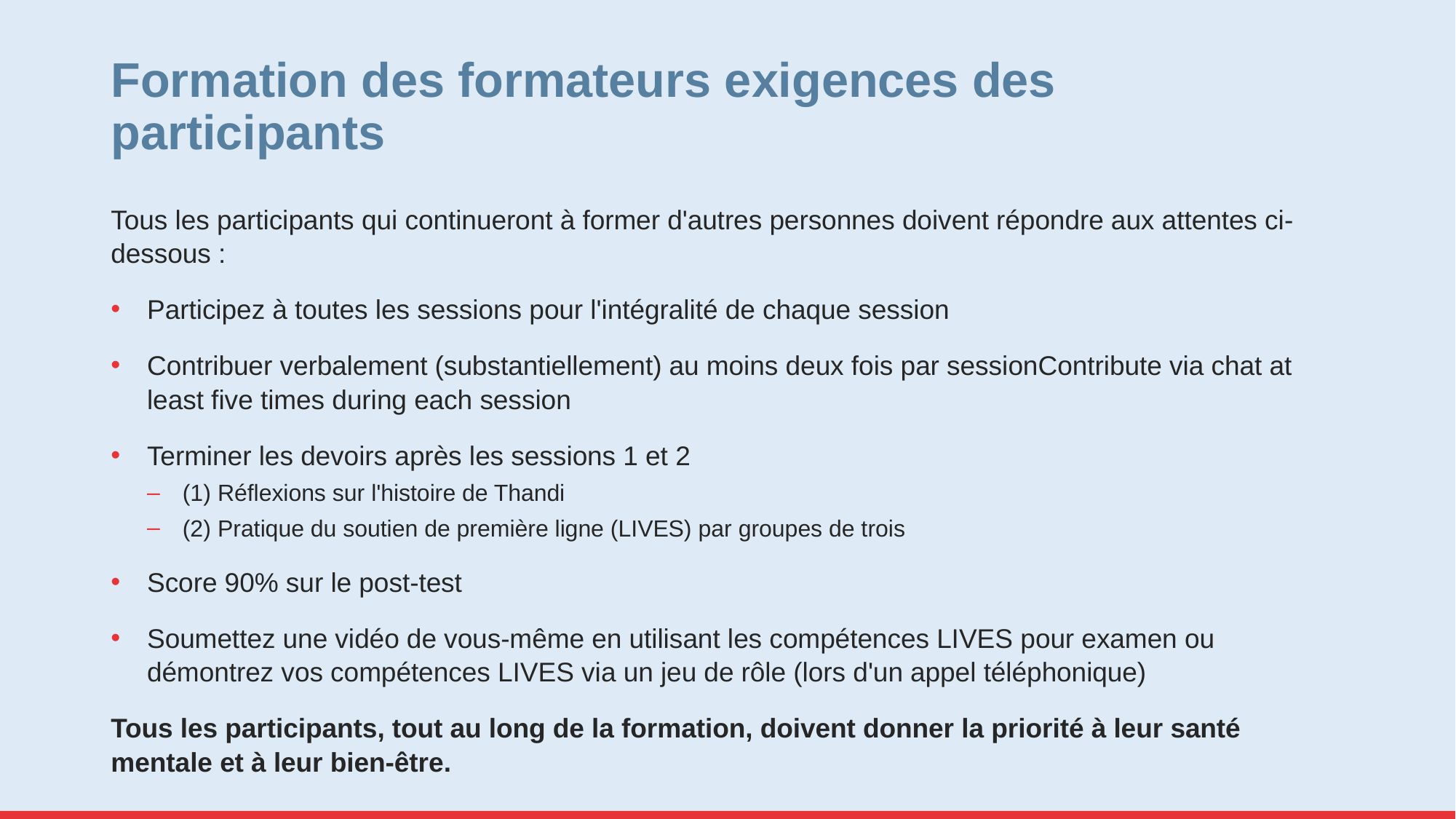

# Formation des formateurs exigences des participants
Tous les participants qui continueront à former d'autres personnes doivent répondre aux attentes ci-dessous :
Participez à toutes les sessions pour l'intégralité de chaque session
Contribuer verbalement (substantiellement) au moins deux fois par sessionContribute via chat at least five times during each session
Terminer les devoirs après les sessions 1 et 2
(1) Réflexions sur l'histoire de Thandi
(2) Pratique du soutien de première ligne (LIVES) par groupes de trois
Score 90% sur le post-test
Soumettez une vidéo de vous-même en utilisant les compétences LIVES pour examen ou démontrez vos compétences LIVES via un jeu de rôle (lors d'un appel téléphonique)
Tous les participants, tout au long de la formation, doivent donner la priorité à leur santé mentale et à leur bien-être.